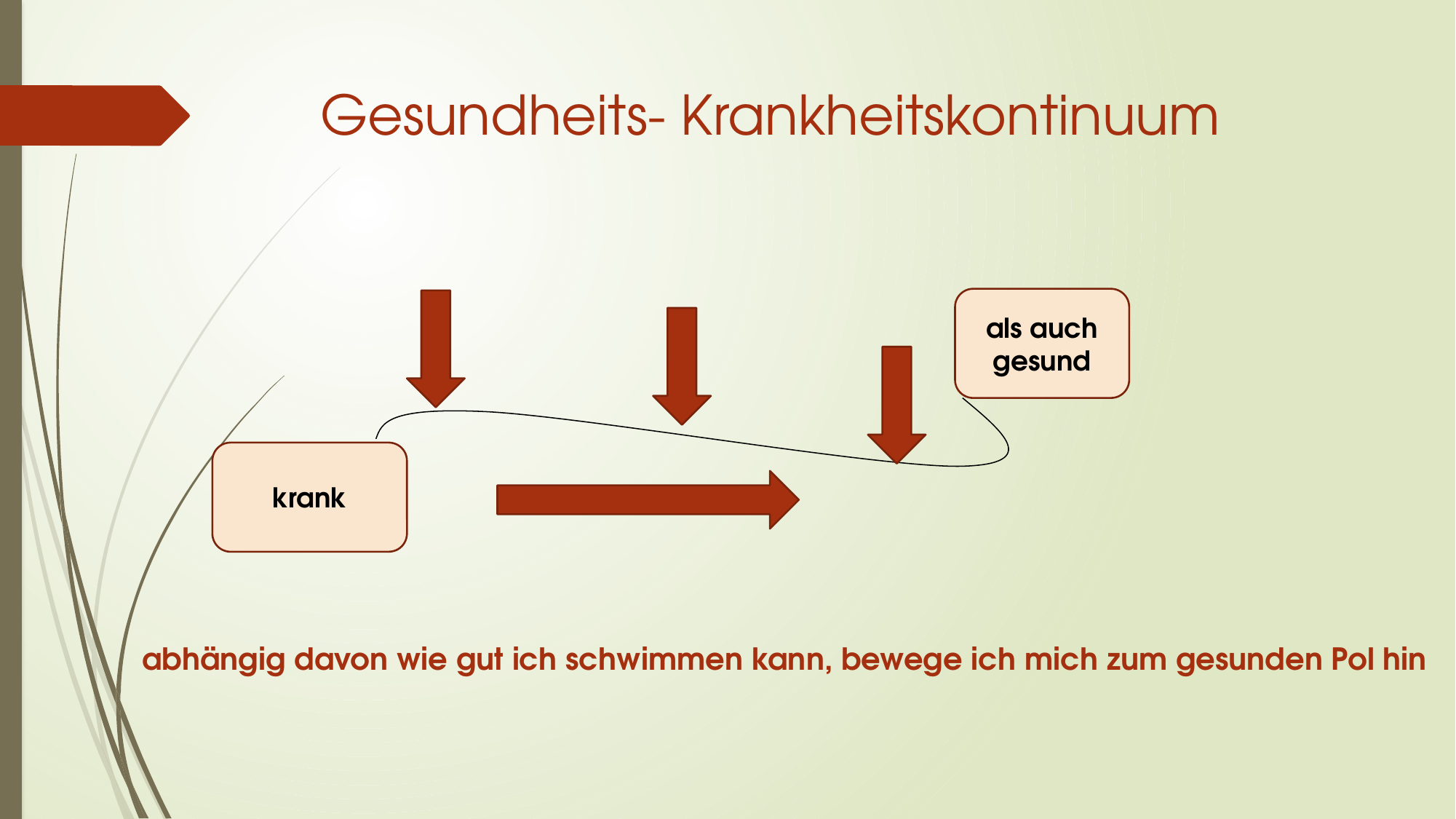

# Gesundheits- Krankheitskontinuum
als auch
gesund

krank

abhängig davon wie gut ich schwimmen kann, bewege ich mich zum gesunden Pol hin